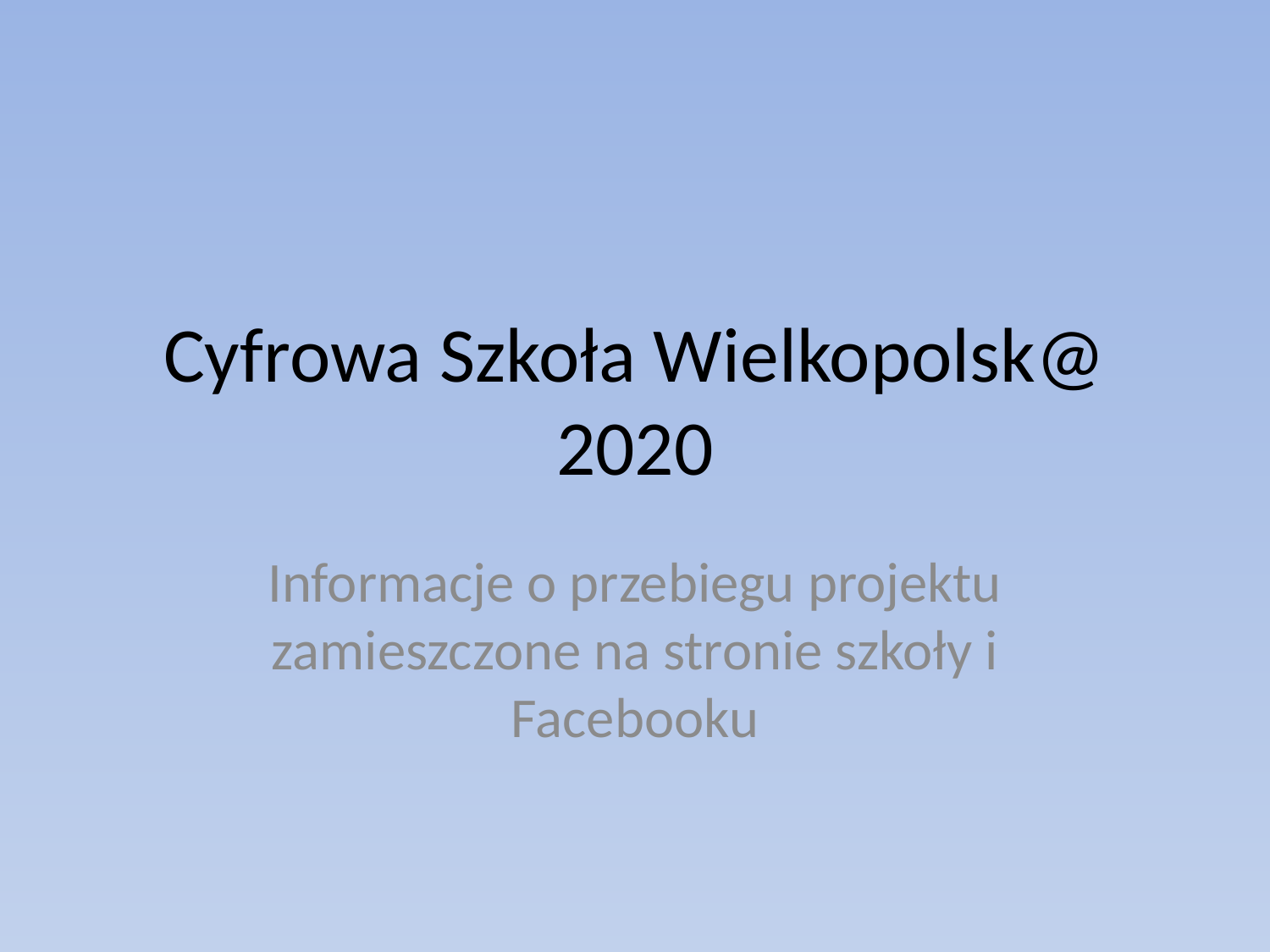

# Cyfrowa Szkoła Wielkopolsk@ 2020
Informacje o przebiegu projektu zamieszczone na stronie szkoły i Facebooku